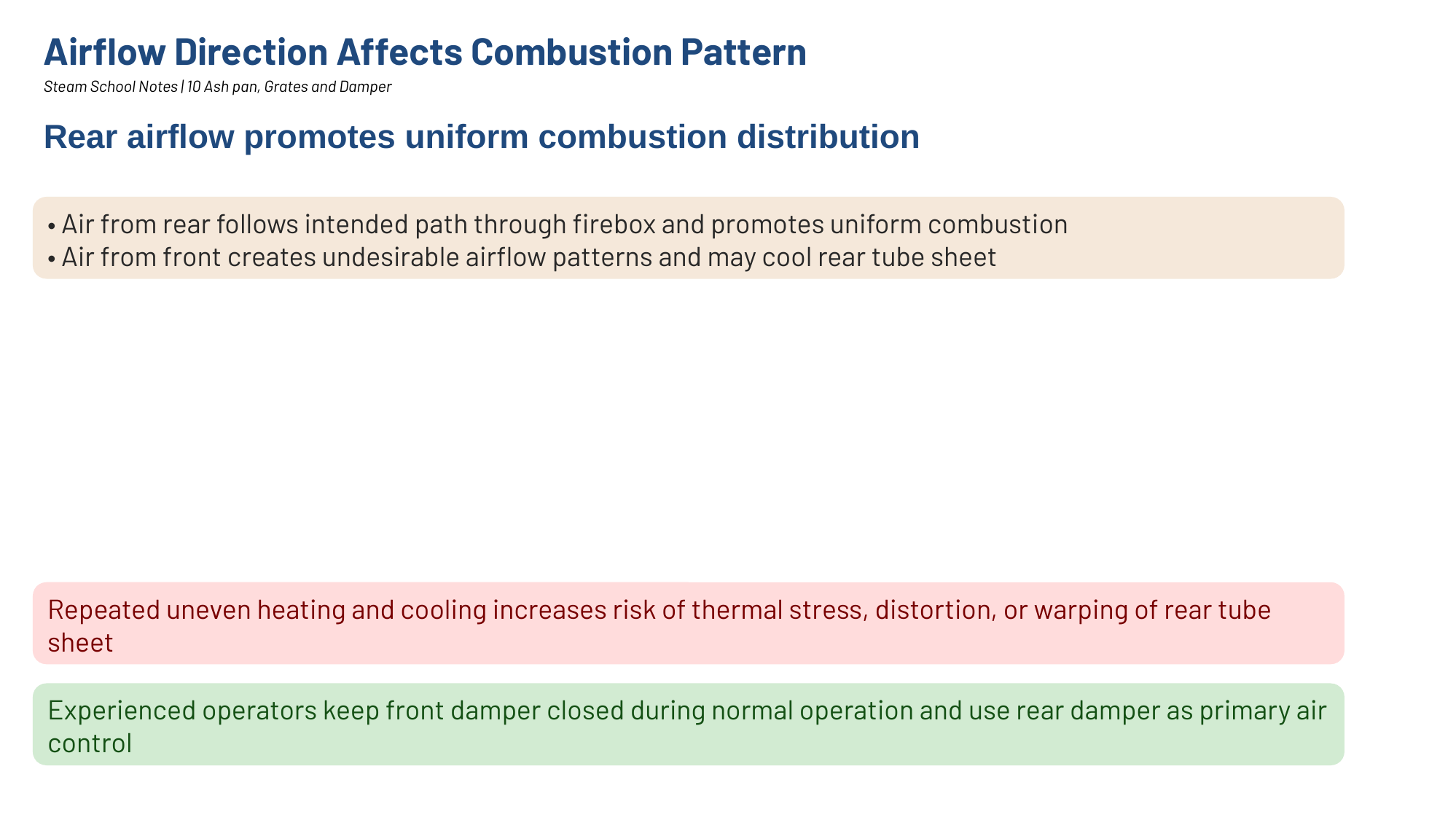

Airflow Direction Affects Combustion Pattern
Steam School Notes | 10 Ash pan, Grates and Damper
Rear airflow promotes uniform combustion distribution
• Air from rear follows intended path through firebox and promotes uniform combustion
• Air from front creates undesirable airflow patterns and may cool rear tube sheet

Repeated uneven heating and cooling increases risk of thermal stress, distortion, or warping of rear tube sheet
Experienced operators keep front damper closed during normal operation and use rear damper as primary air control